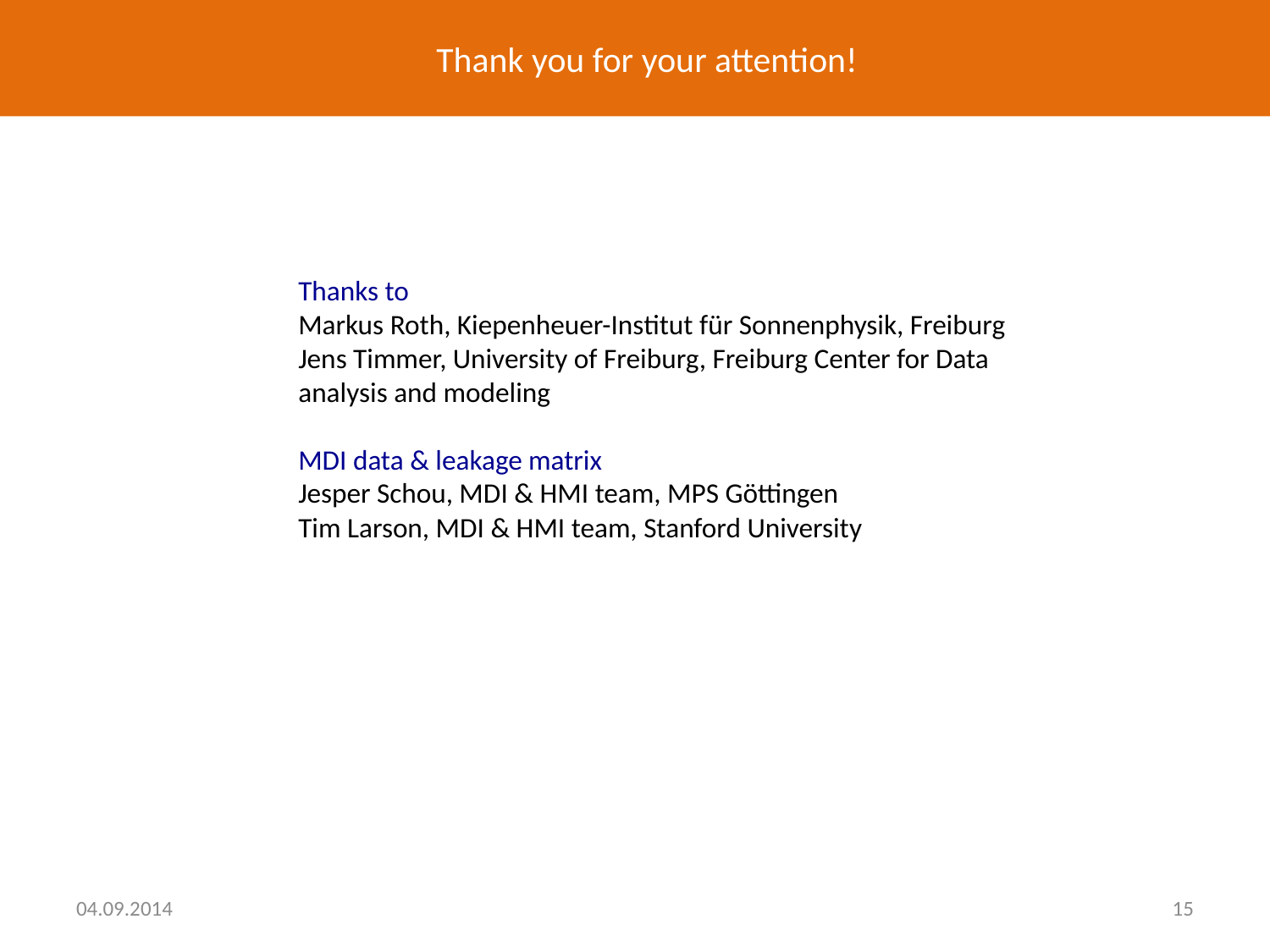

Thank you for your attention!

Thanks to
Markus Roth, Kiepenheuer-Institut für Sonnenphysik, Freiburg
Jens Timmer, University of Freiburg, Freiburg Center for Data analysis and modeling

MDI data & leakage matrix
Jesper Schou, MDI & HMI team, MPS Göttingen
Tim Larson, MDI & HMI team, Stanford University

04.09.2014
15